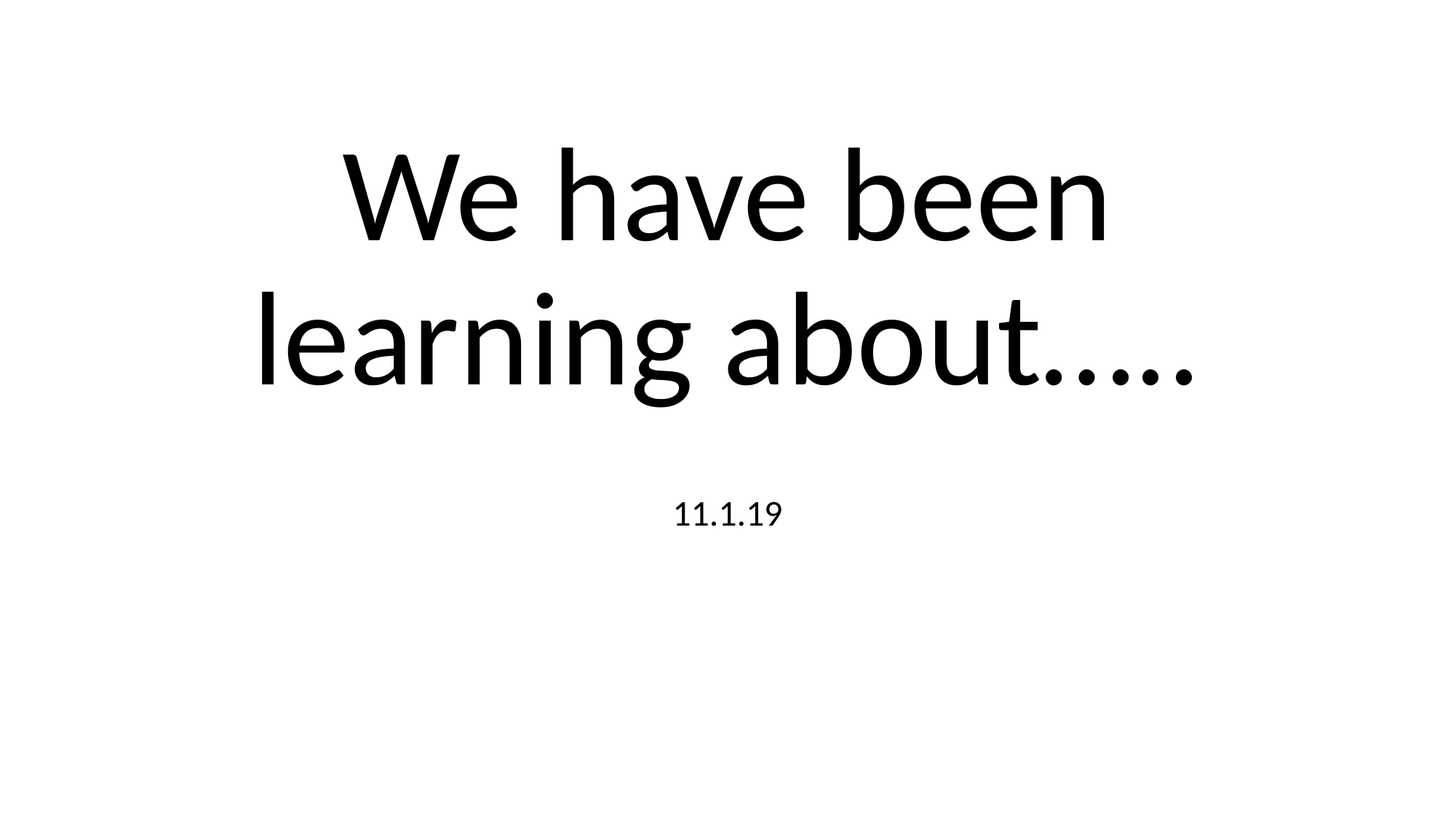

# We have been learning about…..

11.1.19